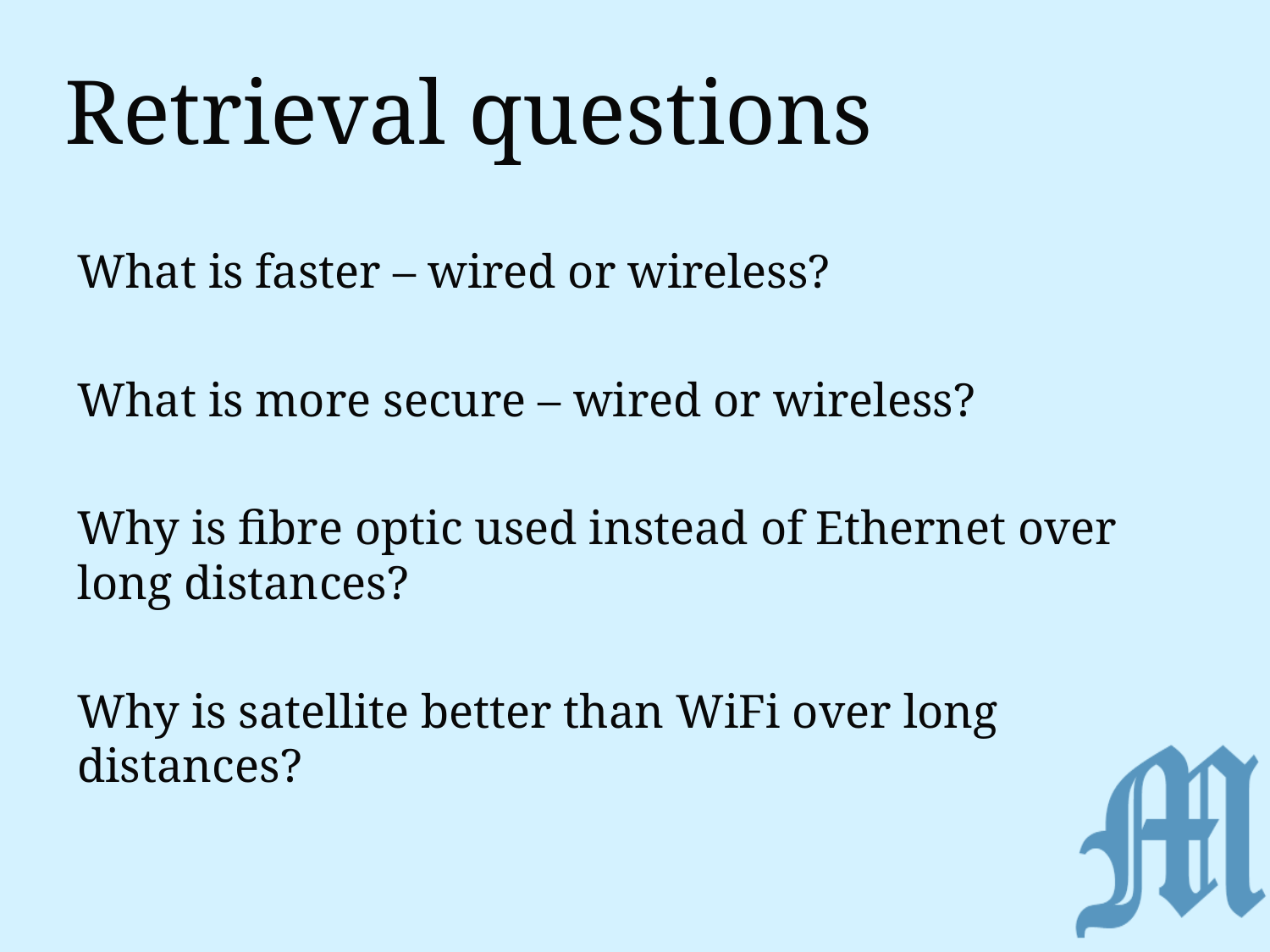

# Retrieval questions
What is faster – wired or wireless?

What is more secure – wired or wireless?

Why is fibre optic used instead of Ethernet over long distances?

Why is satellite better than WiFi over long distances?